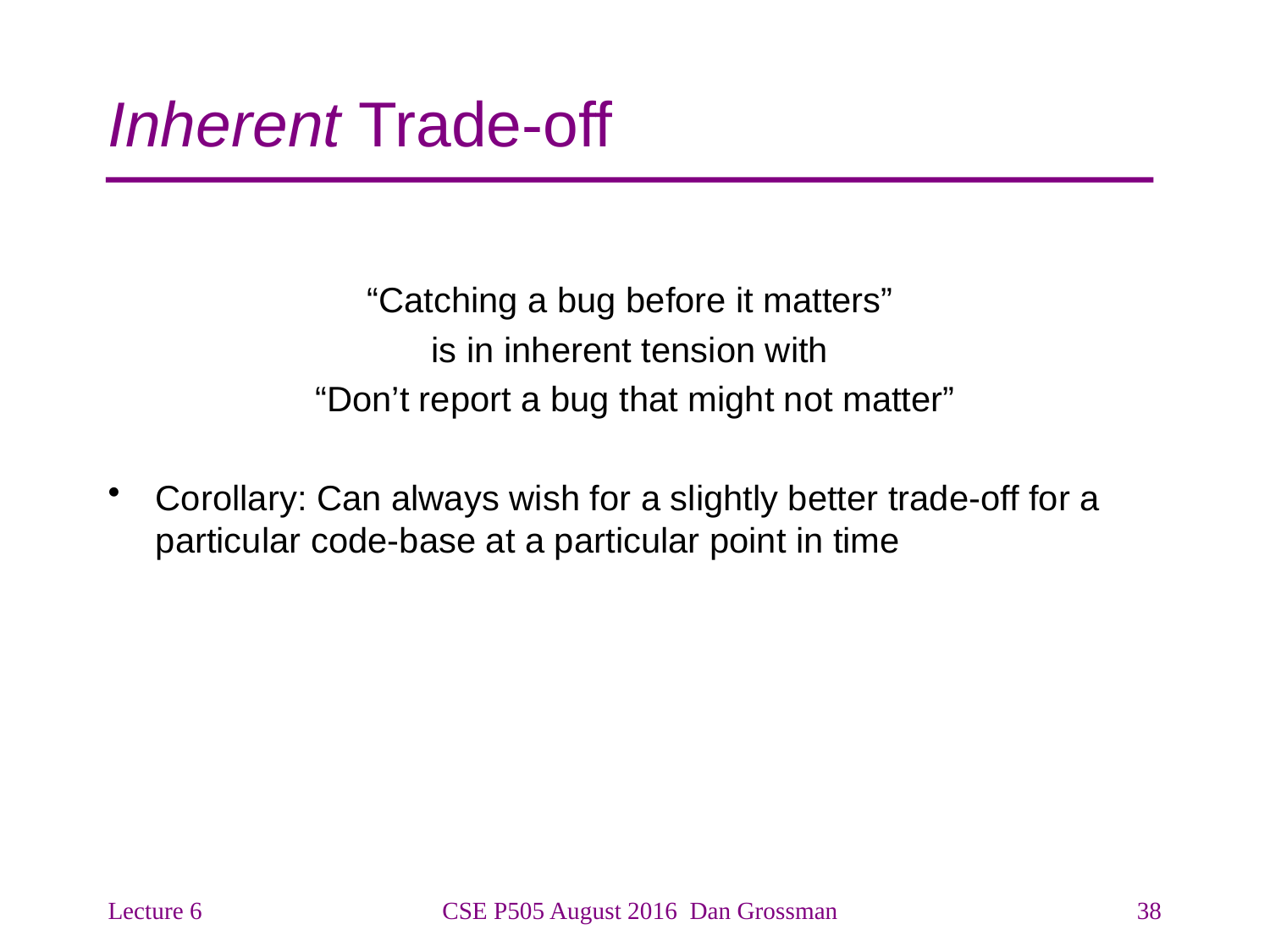

# Inherent Trade-off

“Catching a bug before it matters”
is in inherent tension with
“Don’t report a bug that might not matter”

Corollary: Can always wish for a slightly better trade-off for a particular code-base at a particular point in time
Lecture 6
CSE P505 August 2016  Dan Grossman
38